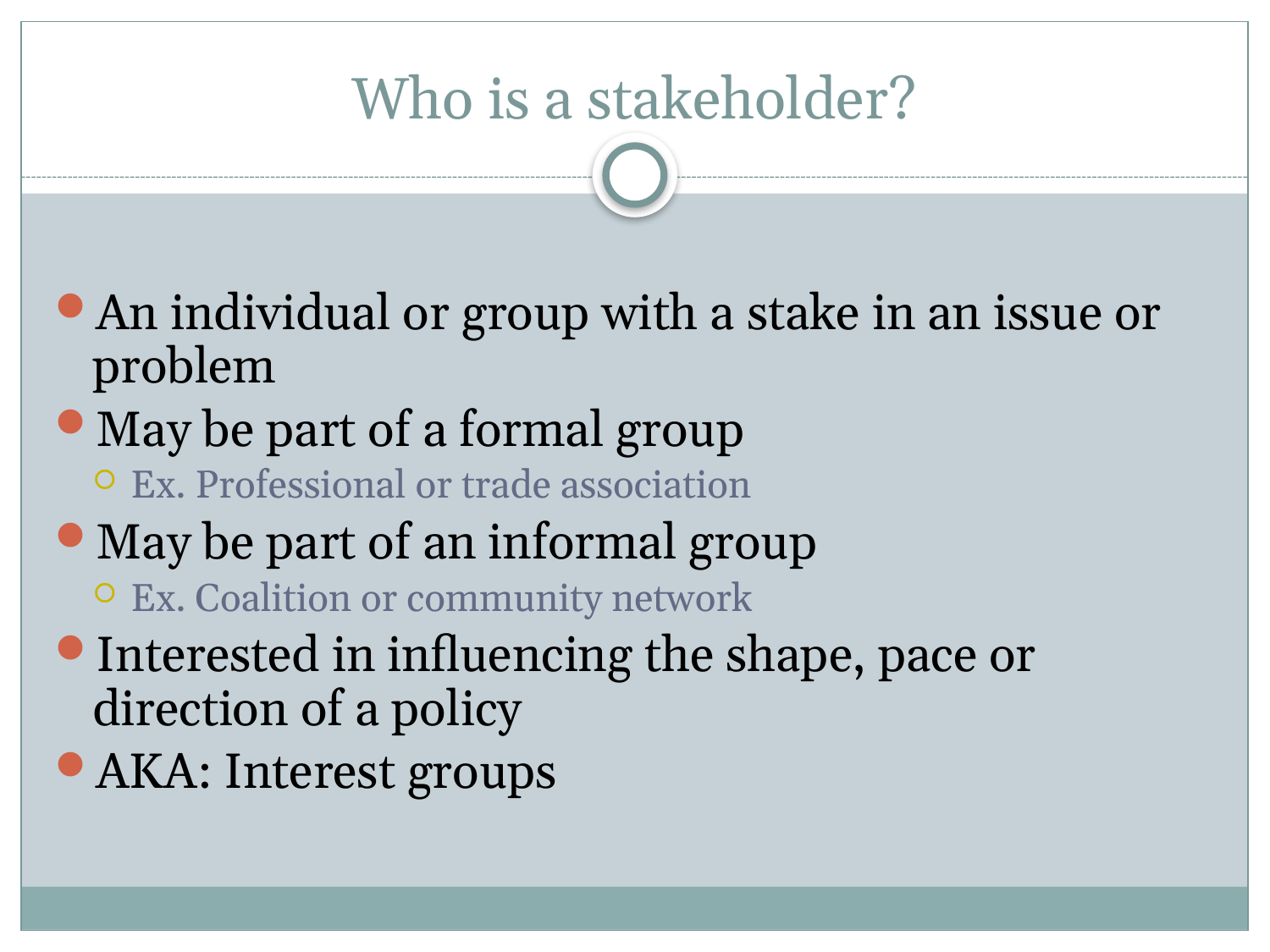

# Who is a stakeholder?

An individual or group with a stake in an issue or problem
May be part of a formal group
Ex. Professional or trade association
May be part of an informal group
Ex. Coalition or community network
Interested in influencing the shape, pace or direction of a policy
AKA: Interest groups